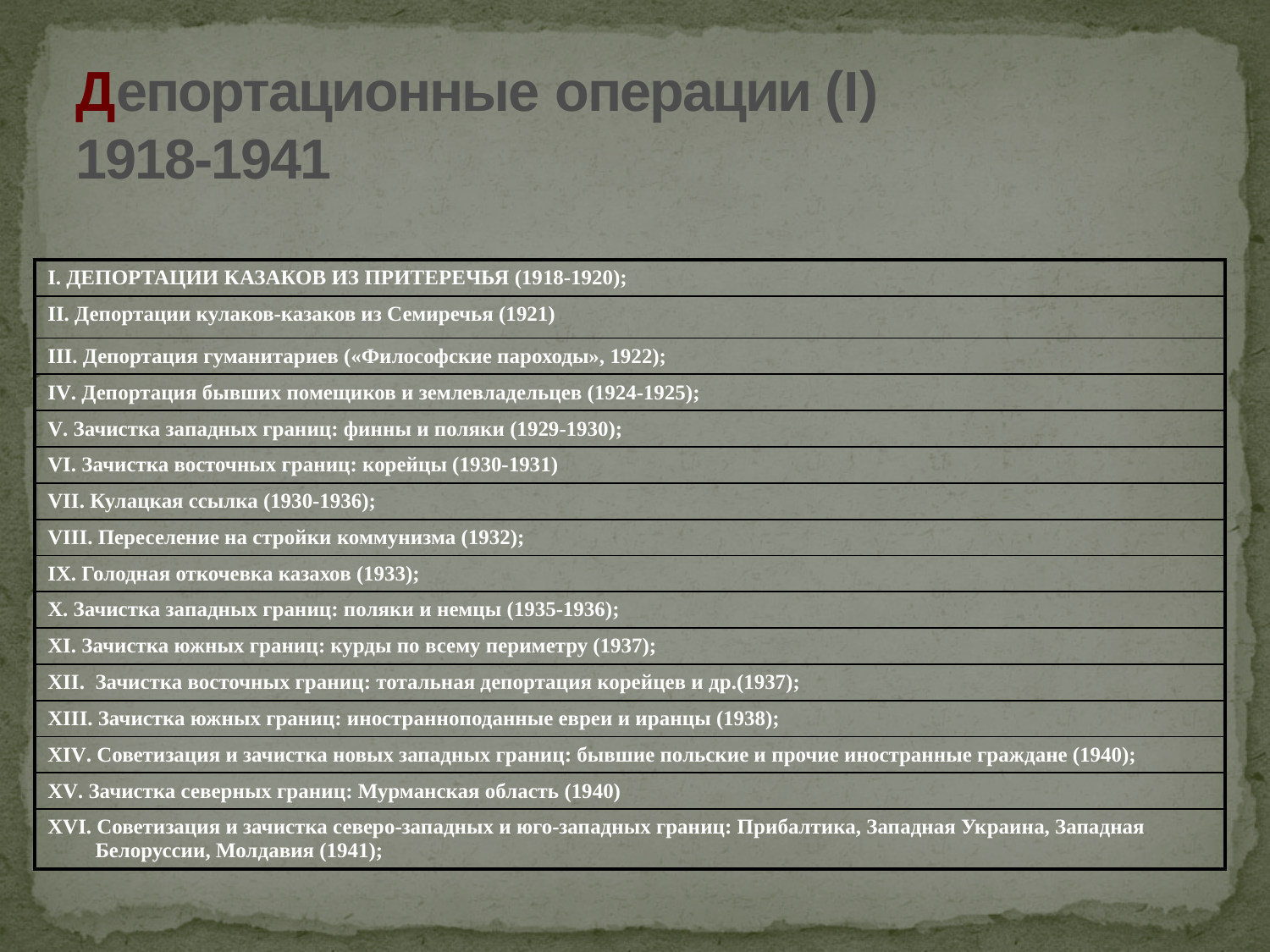

# Депортационные операции (I) 1918-1941
| I. ДЕПОРТАЦИИ КАЗАКОВ ИЗ ПРИТЕРЕЧЬЯ (1918-1920); |
| --- |
| II. Депортации кулаков-казаков из Семиречья (1921) |
| III. Депортация гуманитариев («Философские пароходы», 1922); |
| IV. Депортация бывших помещиков и землевладельцев (1924-1925); |
| V. Зачистка западных границ: финны и поляки (1929-1930); |
| VI. Зачистка восточных границ: корейцы (1930-1931) |
| VII. Кулацкая ссылка (1930-1936); |
| VIII. Переселение на стройки коммунизма (1932); |
| IX. Голодная откочевка казахов (1933); |
| X. Зачистка западных границ: поляки и немцы (1935-1936); |
| XI. Зачистка южных границ: курды по всему периметру (1937); |
| XII. Зачистка восточных границ: тотальная депортация корейцев и др.(1937); |
| XIII. Зачистка южных границ: иностранноподанные евреи и иранцы (1938); |
| XIV. Советизация и зачистка новых западных границ: бывшие польские и прочие иностранные граждане (1940); |
| XV. Зачистка северных границ: Мурманская область (1940) |
| XVI. Советизация и зачистка северо-западных и юго-западных границ: Прибалтика, Западная Украина, Западная Белоруссии, Молдавия (1941); |